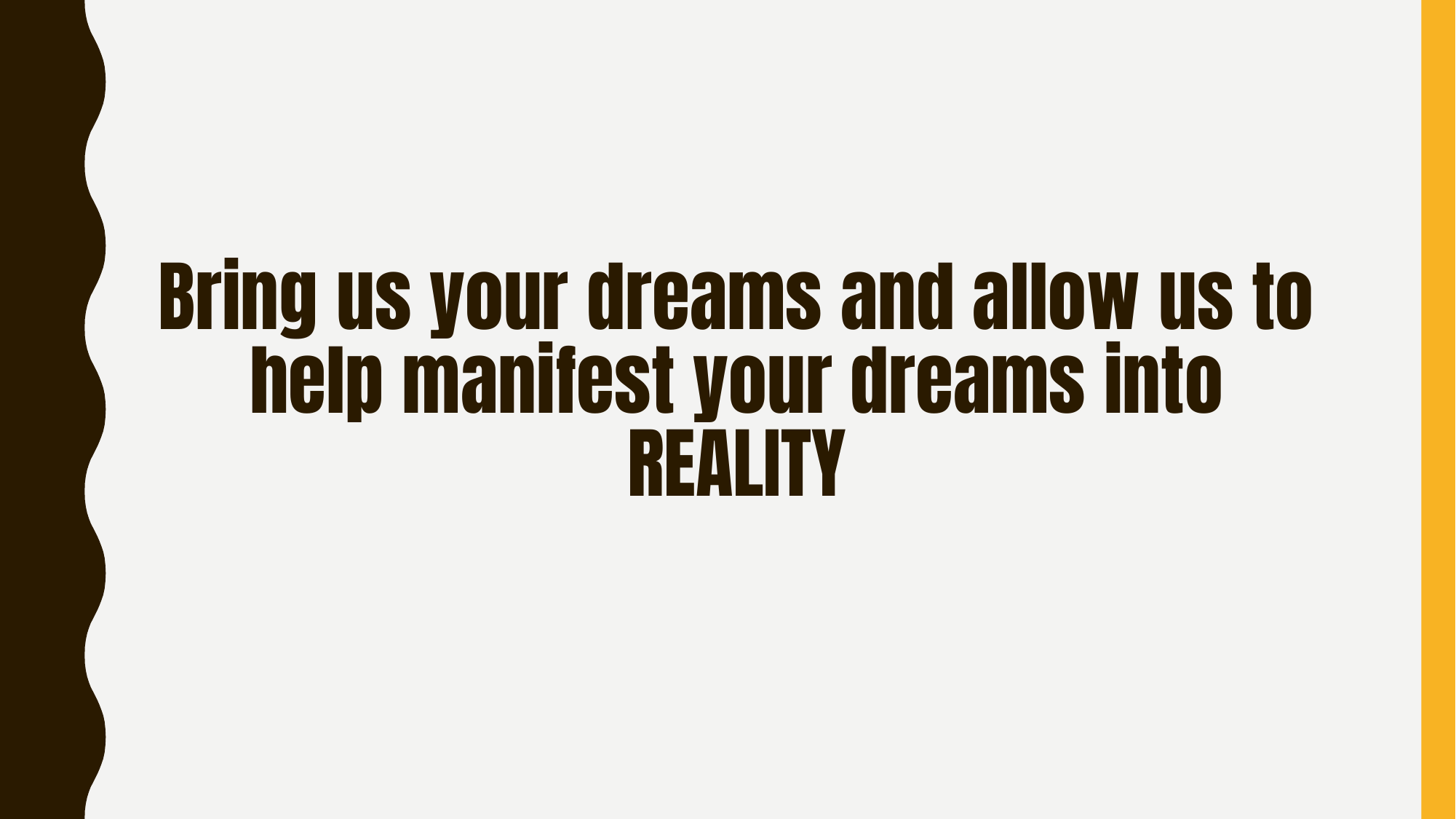

# Bring us your dreams and allow us to help manifest your dreams into REALITY